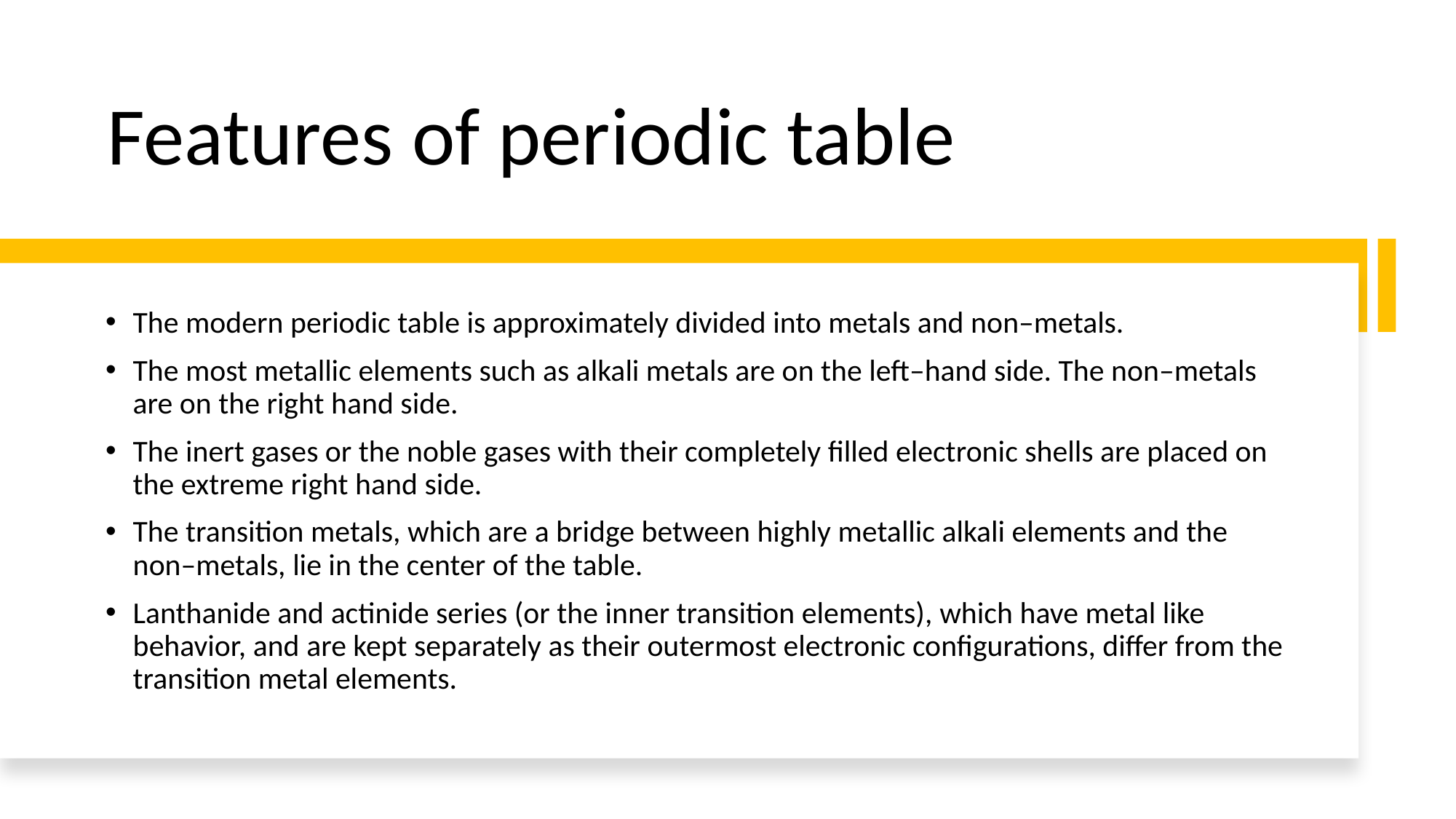

# Features of periodic table

The modern periodic table is approximately divided into metals and non–metals.
The most metallic elements such as alkali metals are on the left–hand side. The non–metals are on the right hand side.
The inert gases or the noble gases with their completely filled electronic shells are placed on the extreme right hand side.
The transition metals, which are a bridge between highly metallic alkali elements and the non–metals, lie in the center of the table.
Lanthanide and actinide series (or the inner transition elements), which have metal like behavior, and are kept separately as their outermost electronic configurations, differ from the transition metal elements.